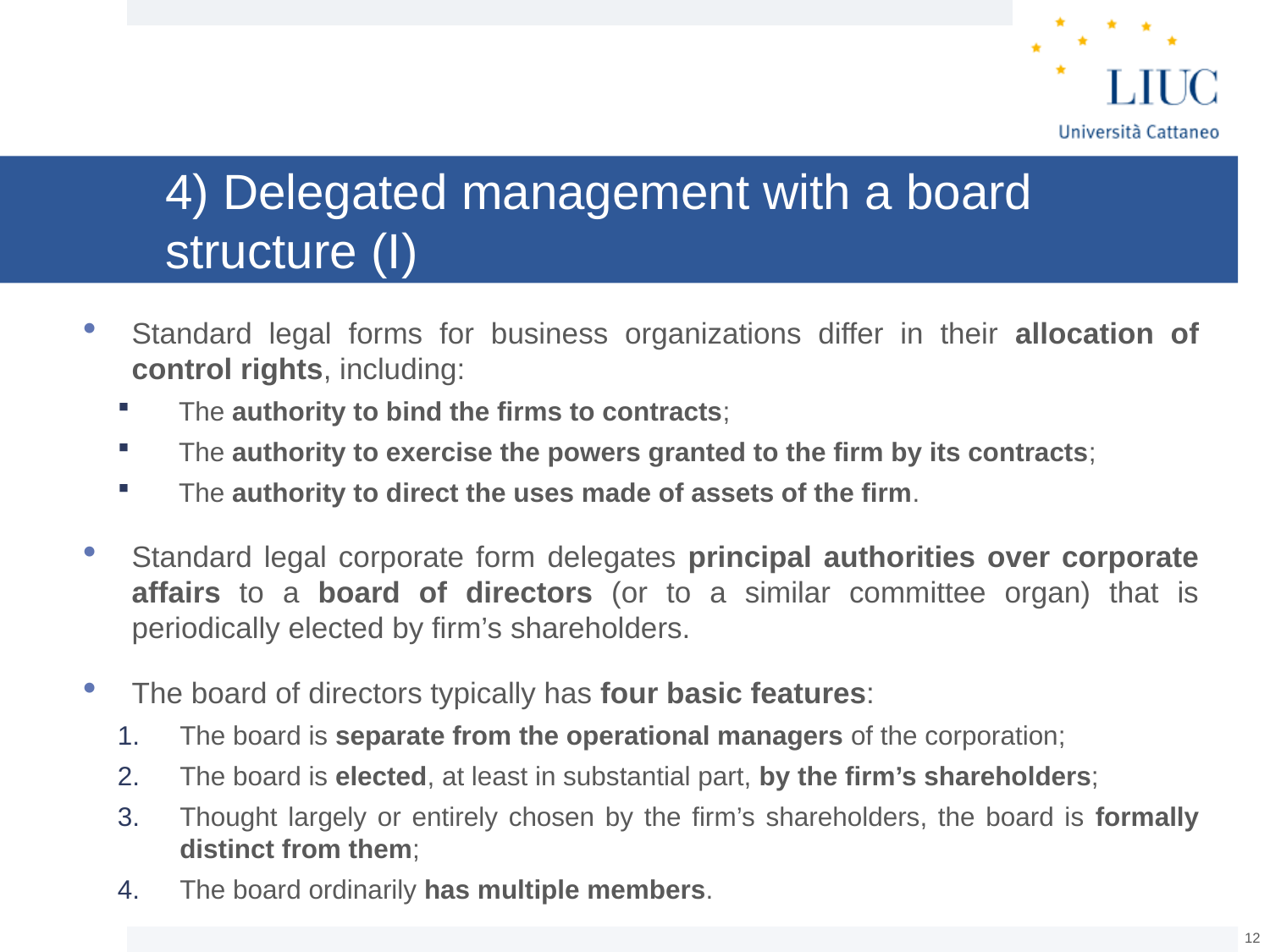

# 4) Delegated management with a board structure (I)
Standard legal forms for business organizations differ in their allocation of control rights, including:
The authority to bind the firms to contracts;
The authority to exercise the powers granted to the firm by its contracts;
The authority to direct the uses made of assets of the firm.
Standard legal corporate form delegates principal authorities over corporate affairs to a board of directors (or to a similar committee organ) that is periodically elected by firm’s shareholders.
The board of directors typically has four basic features:
The board is separate from the operational managers of the corporation;
The board is elected, at least in substantial part, by the firm’s shareholders;
Thought largely or entirely chosen by the firm’s shareholders, the board is formally distinct from them;
The board ordinarily has multiple members.
12